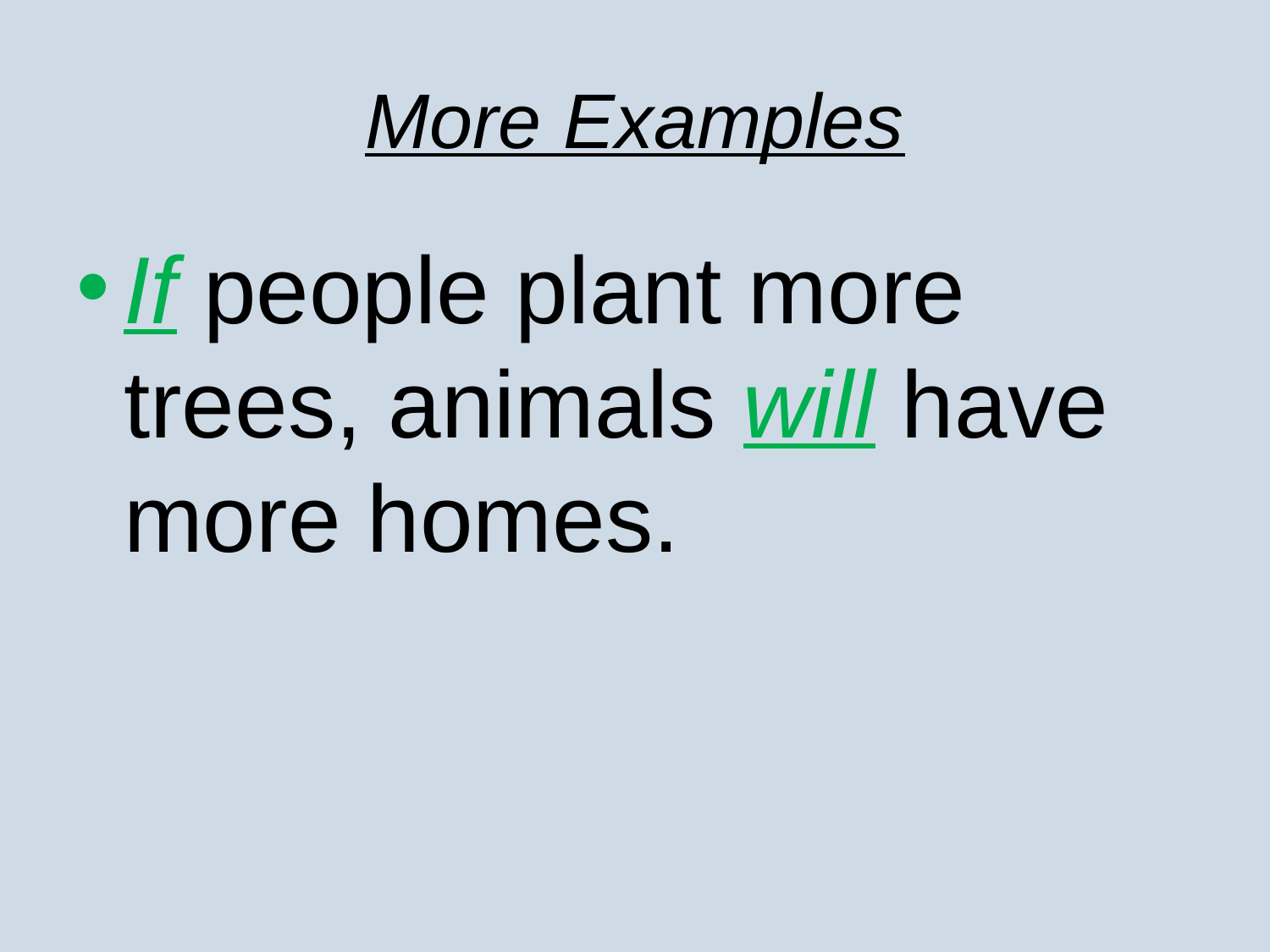

# More Examples
If people plant more trees, animals will have more homes.